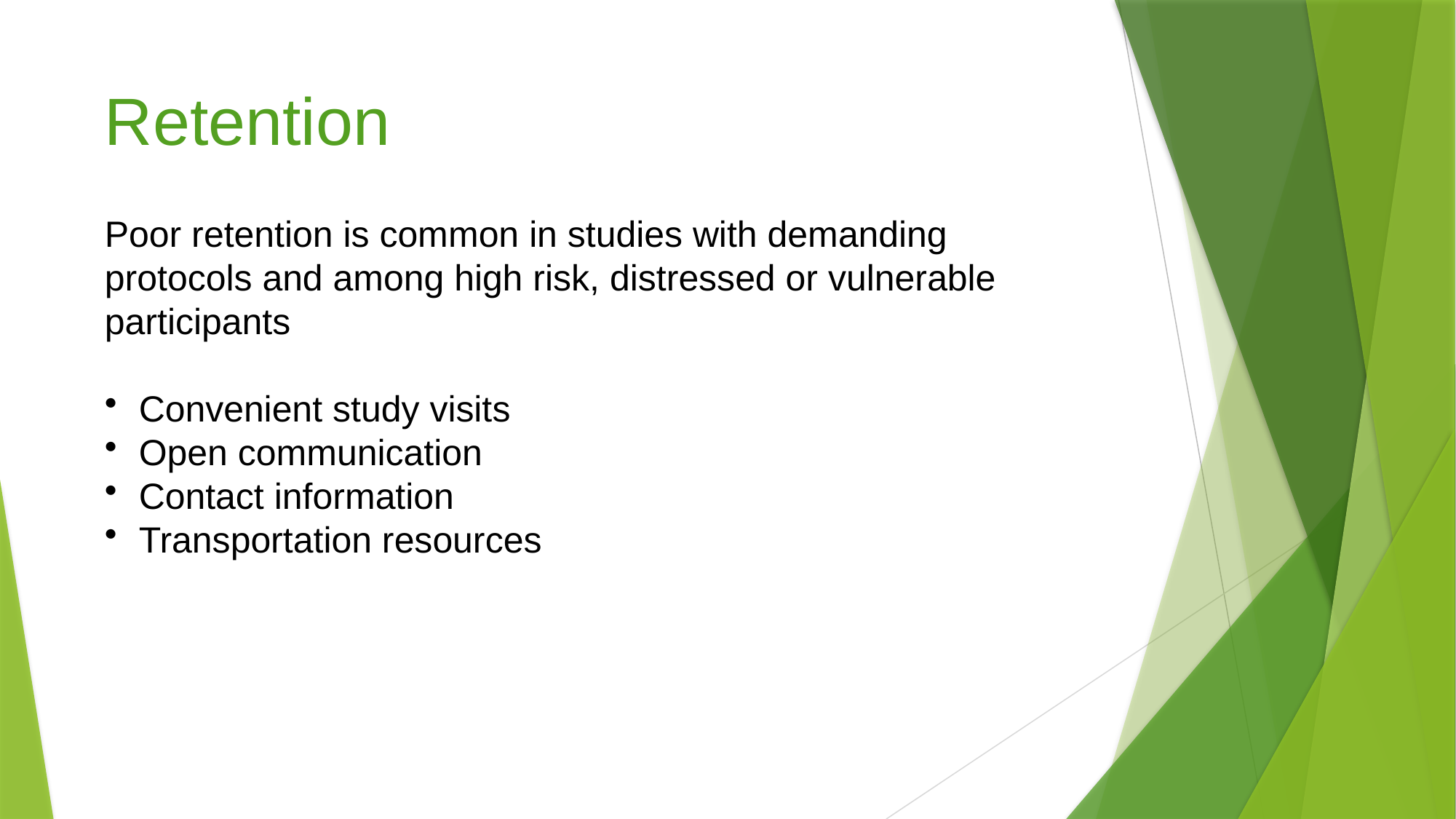

Retention
Poor retention is common in studies with demanding
protocols and among high risk, distressed or vulnerable participants

Convenient study visits
Open communication
Contact information
Transportation resources